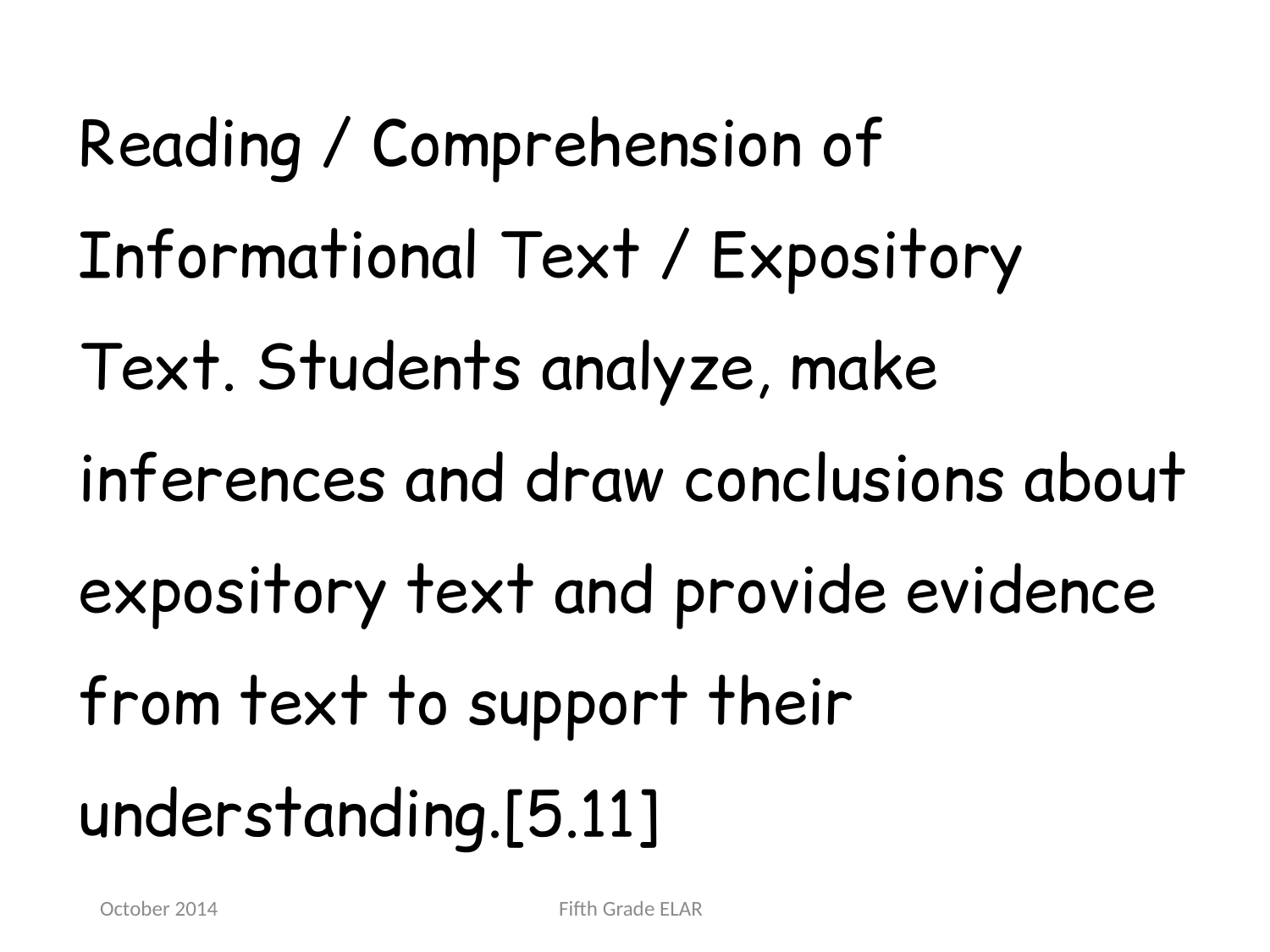

Reading / Comprehension of Informational Text / Expository Text. Students analyze, make inferences and draw conclusions about expository text and provide evidence from text to support their understanding.[5.11]
October 2014
Fifth Grade ELAR